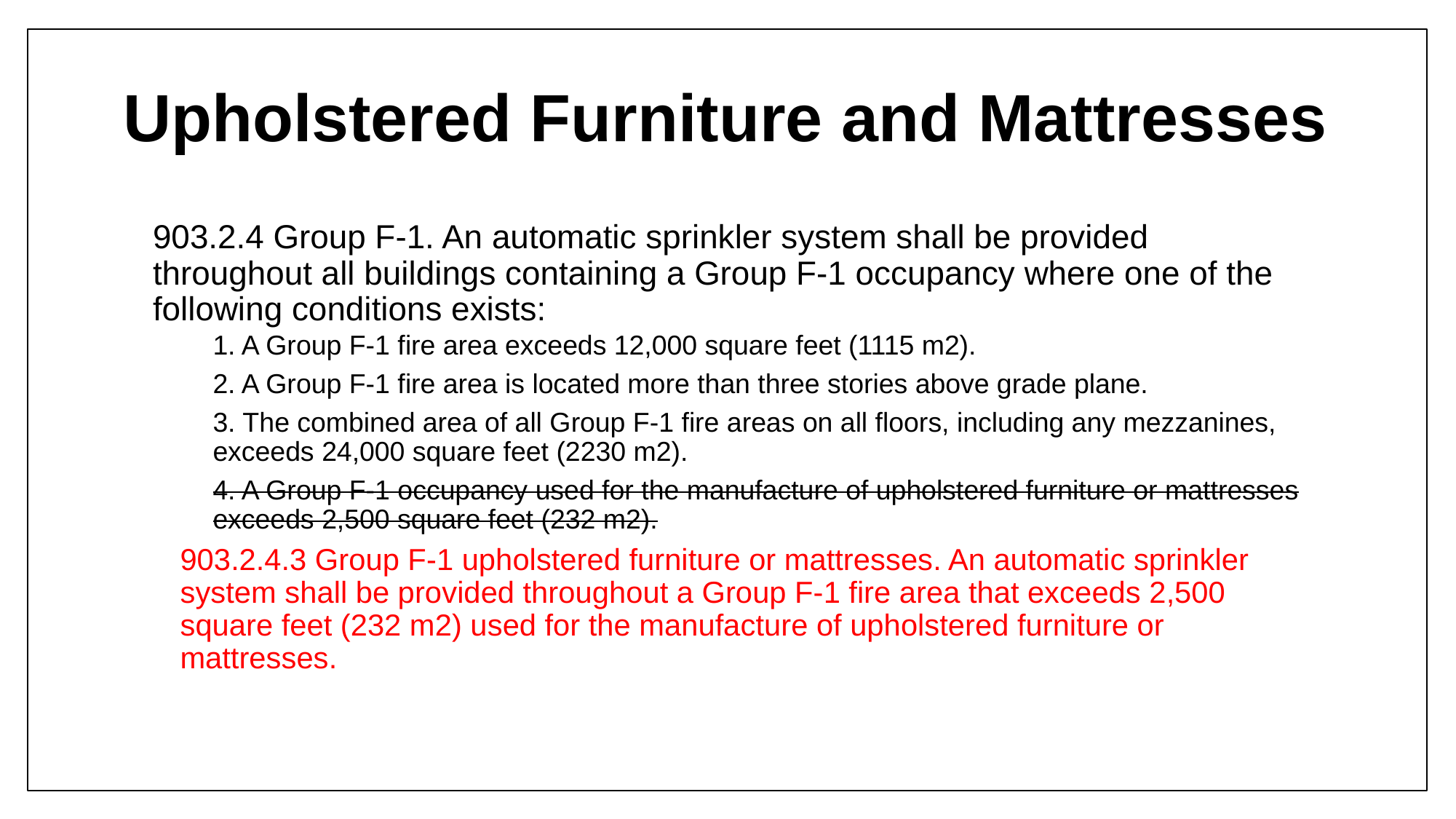

# Upholstered Furniture and Mattresses
903.2.4 Group F-1. An automatic sprinkler system shall be provided throughout all buildings containing a Group F-1 occupancy where one of the following conditions exists:
1. A Group F-1 fire area exceeds 12,000 square feet (1115 m2).
2. A Group F-1 fire area is located more than three stories above grade plane.
3. The combined area of all Group F-1 fire areas on all floors, including any mezzanines, exceeds 24,000 square feet (2230 m2).
4. A Group F-1 occupancy used for the manufacture of upholstered furniture or mattresses exceeds 2,500 square feet (232 m2).
903.2.4.3 Group F-1 upholstered furniture or mattresses. An automatic sprinkler system shall be provided throughout a Group F-1 fire area that exceeds 2,500 square feet (232 m2) used for the manufacture of upholstered furniture or mattresses.